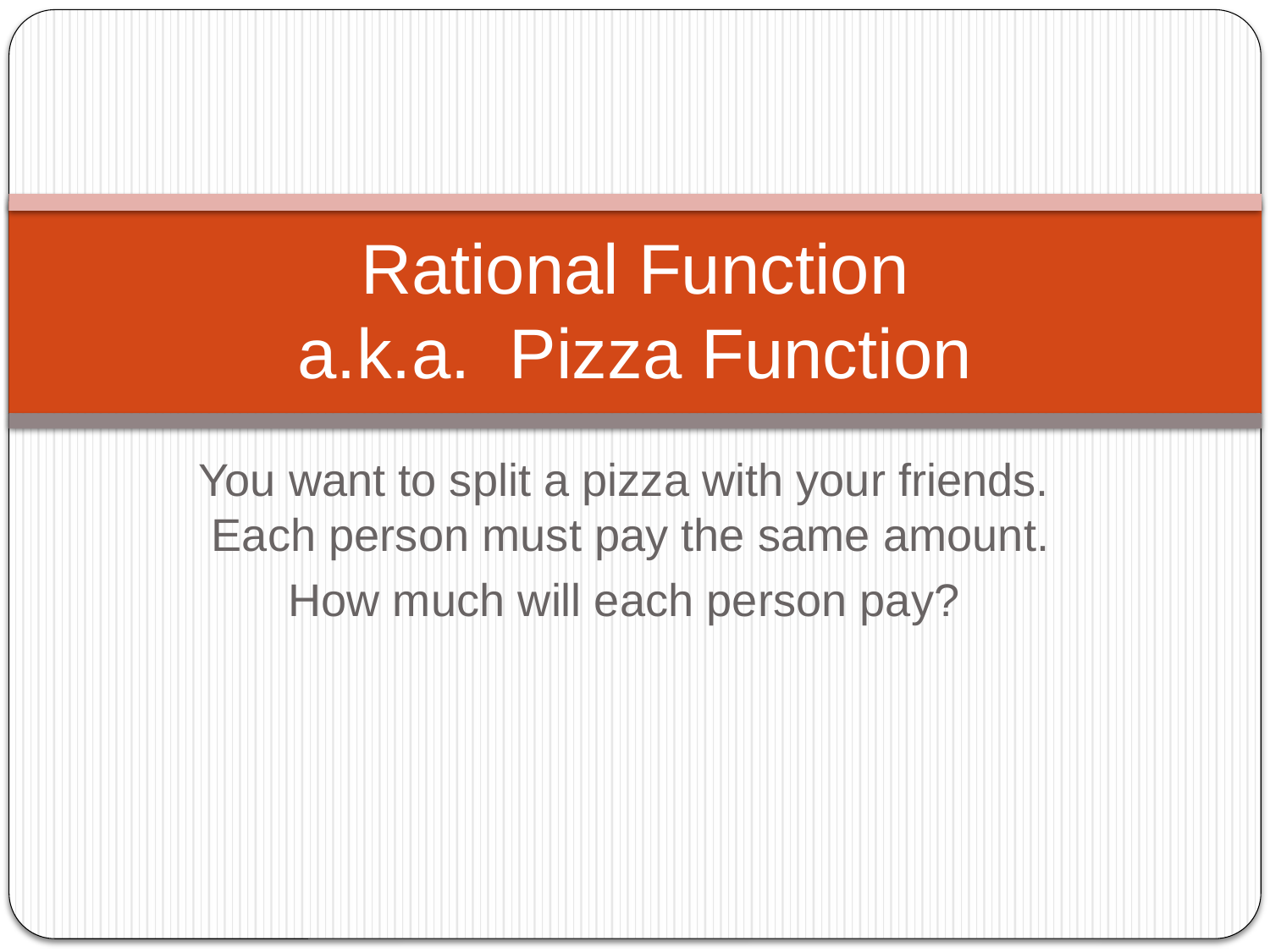

# Rational Function a.k.a.  Pizza Function
You want to split a pizza with your friends.  Each person must pay the same amount.
How much will each person pay?